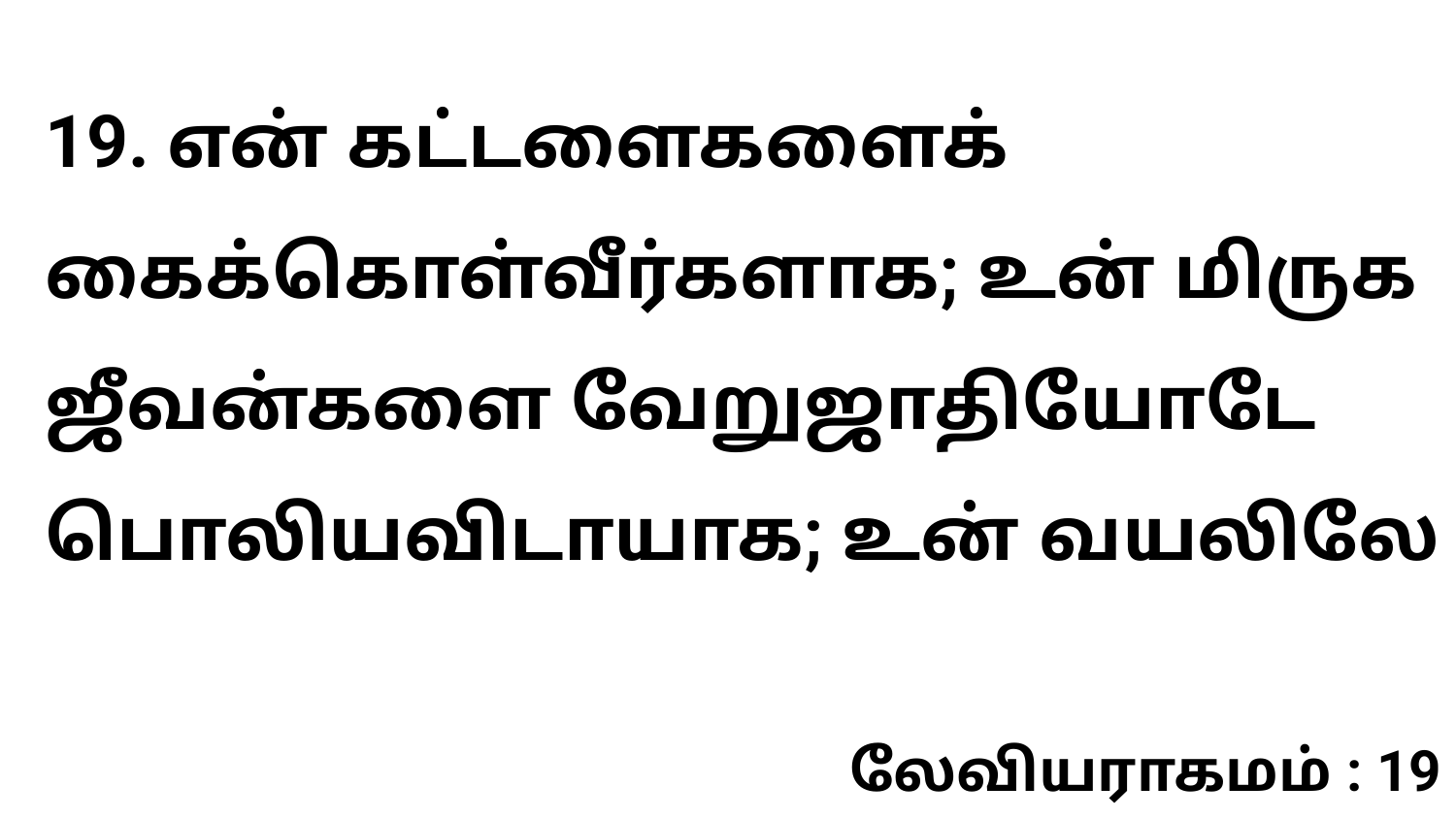

19. என் கட்டளைகளைக் கைக்கொள்வீர்களாக; உன் மிருக ஜீவன்களை வேறுஜாதியோடே பொலியவிடாயாக; உன் வயலிலே
லேவியராகமம் : 19